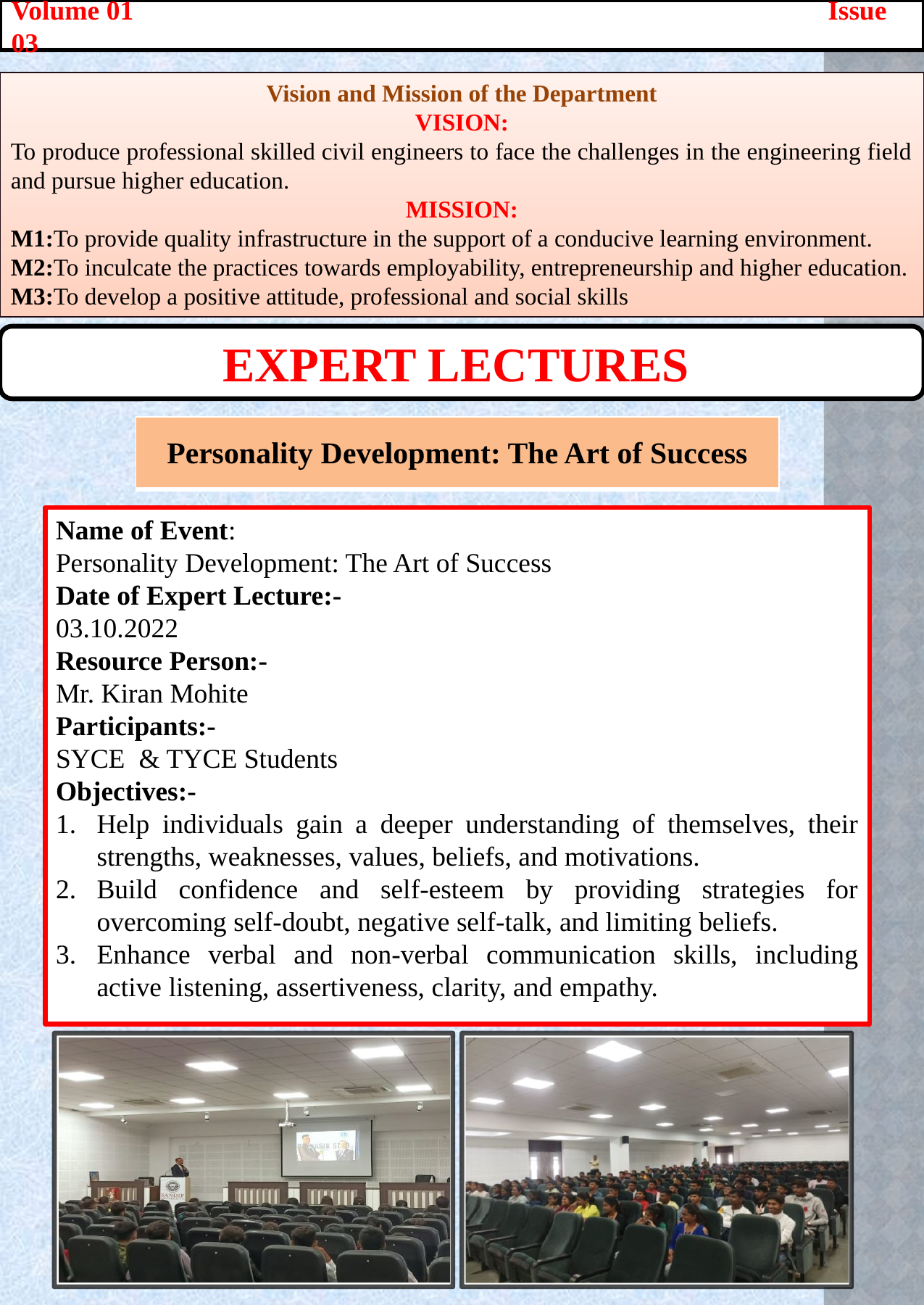

Volume 01                                                                                                     Issue 03
Vision and Mission of the Department
VISION:
To produce professional skilled civil engineers to face the challenges in the engineering field and pursue higher education.
MISSION:
M1:To provide quality infrastructure in the support of a conducive learning environment.
M2:To inculcate the practices towards employability, entrepreneurship and higher education.
M3:To develop a positive attitude, professional and social skills
Expert Lectures
| Personality Development: The Art of Success |
| --- |
Name of Event:
Personality Development: The Art of Success.
Date of Expert Lecture:-
03.10.2022
Resource Person:-
Mr. Kiran Mohite
Participants:-
SYCE  & TYCE Students
Objectives:-
Help individuals gain a deeper understanding of themselves, their strengths, weaknesses, values, beliefs, and motivations.
Build confidence and self-esteem by providing strategies for overcoming self-doubt, negative self-talk, and limiting beliefs.
Enhance verbal and non-verbal communication skills, including active listening, assertiveness, clarity, and empathy.